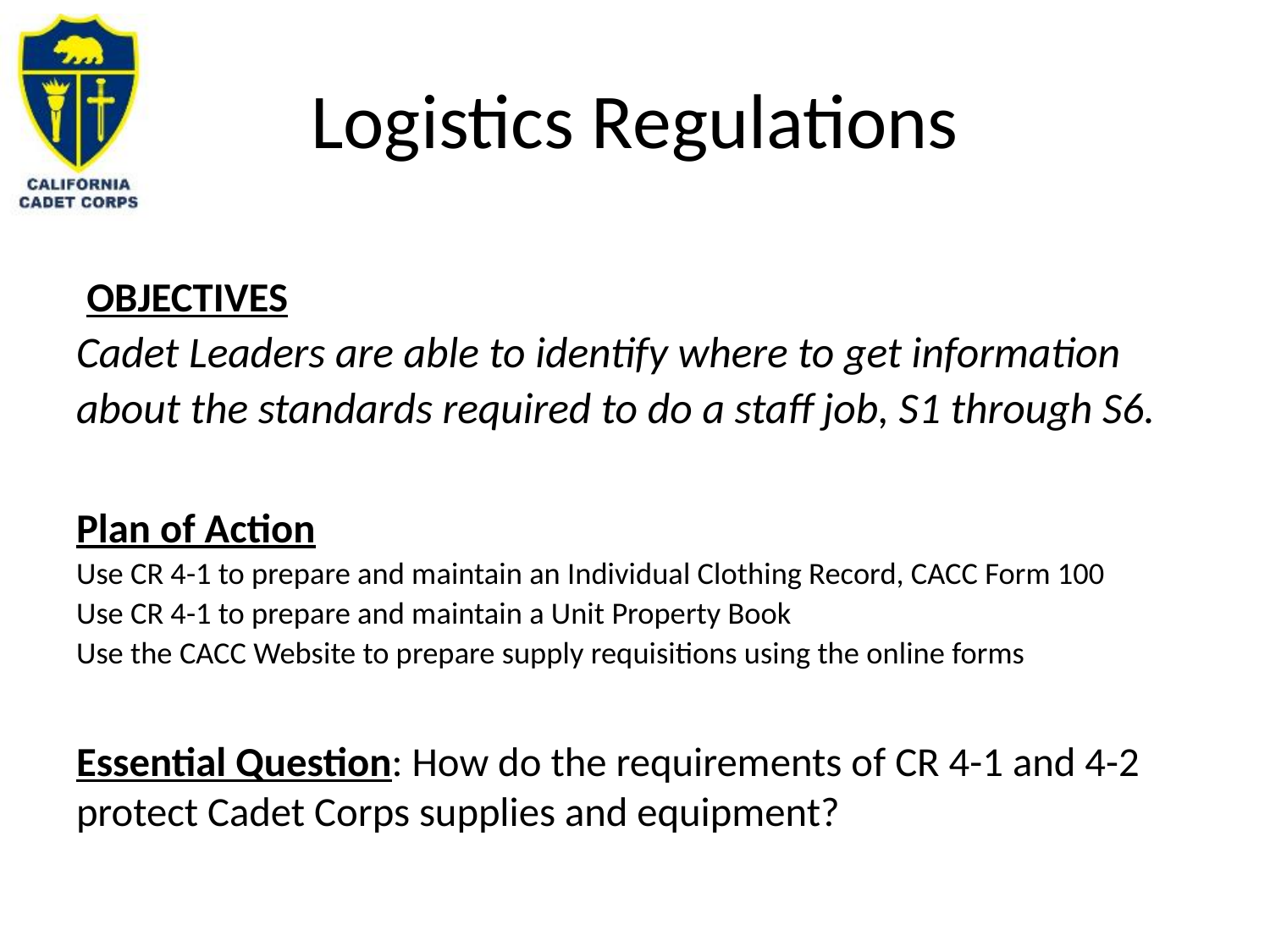

# Logistics Regulations
 OBJECTIVES​
Cadet Leaders are able to identify where to get information about the standards required to do a staff job, S1 through S6.
​
Plan of Action​
Use CR 4-1 to prepare and maintain an Individual Clothing Record, CACC Form 100
Use CR 4-1 to prepare and maintain a Unit Property Book
Use the CACC Website to prepare supply requisitions using the online forms
​
Essential Question: How do the requirements of CR 4-1 and 4-2 protect Cadet Corps supplies and equipment?